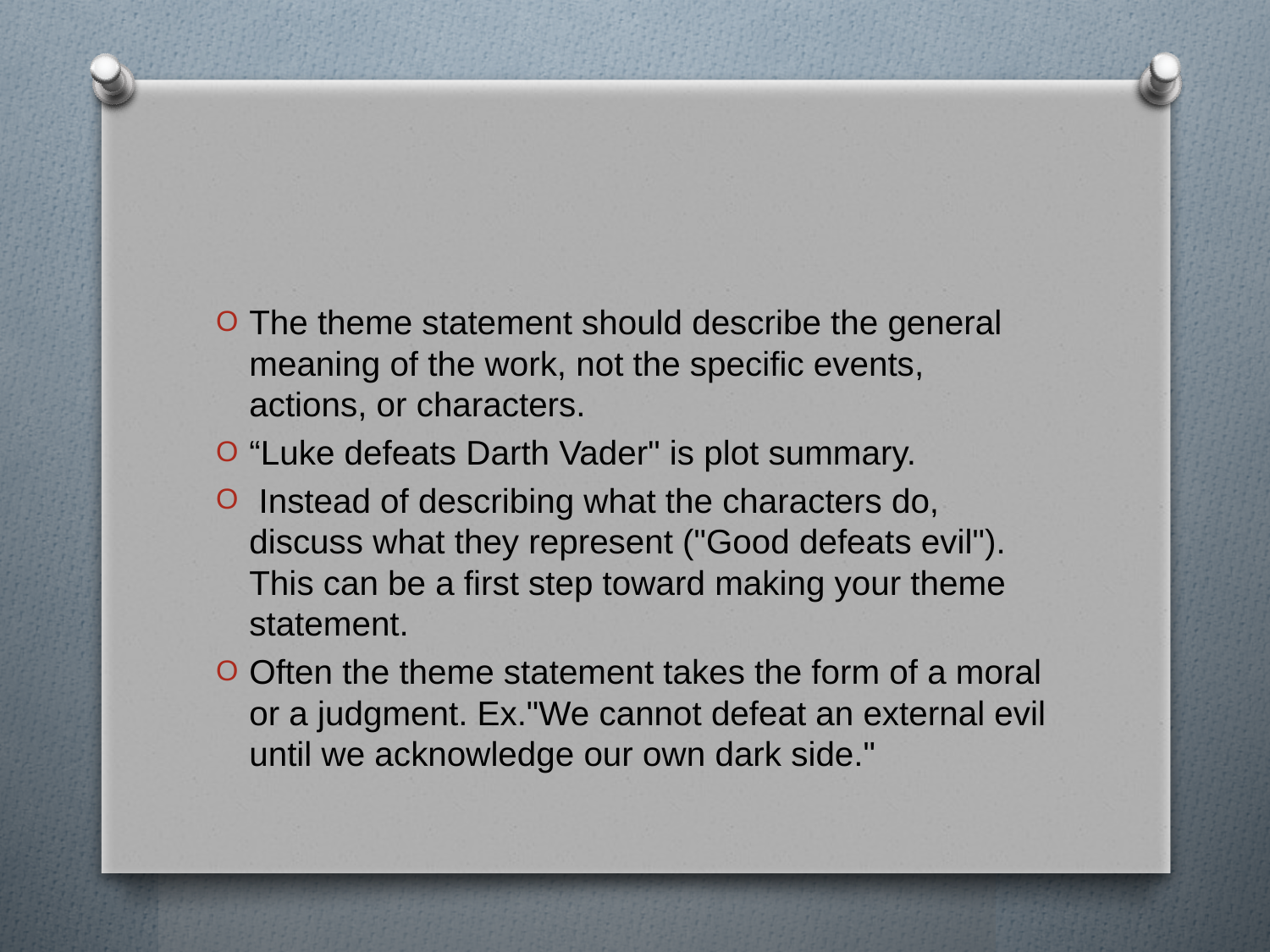

#
The theme statement should describe the general meaning of the work, not the specific events, actions, or characters.
“Luke defeats Darth Vader" is plot summary.
 Instead of describing what the characters do, discuss what they represent ("Good defeats evil"). This can be a first step toward making your theme statement.
Often the theme statement takes the form of a moral or a judgment. Ex."We cannot defeat an external evil until we acknowledge our own dark side."